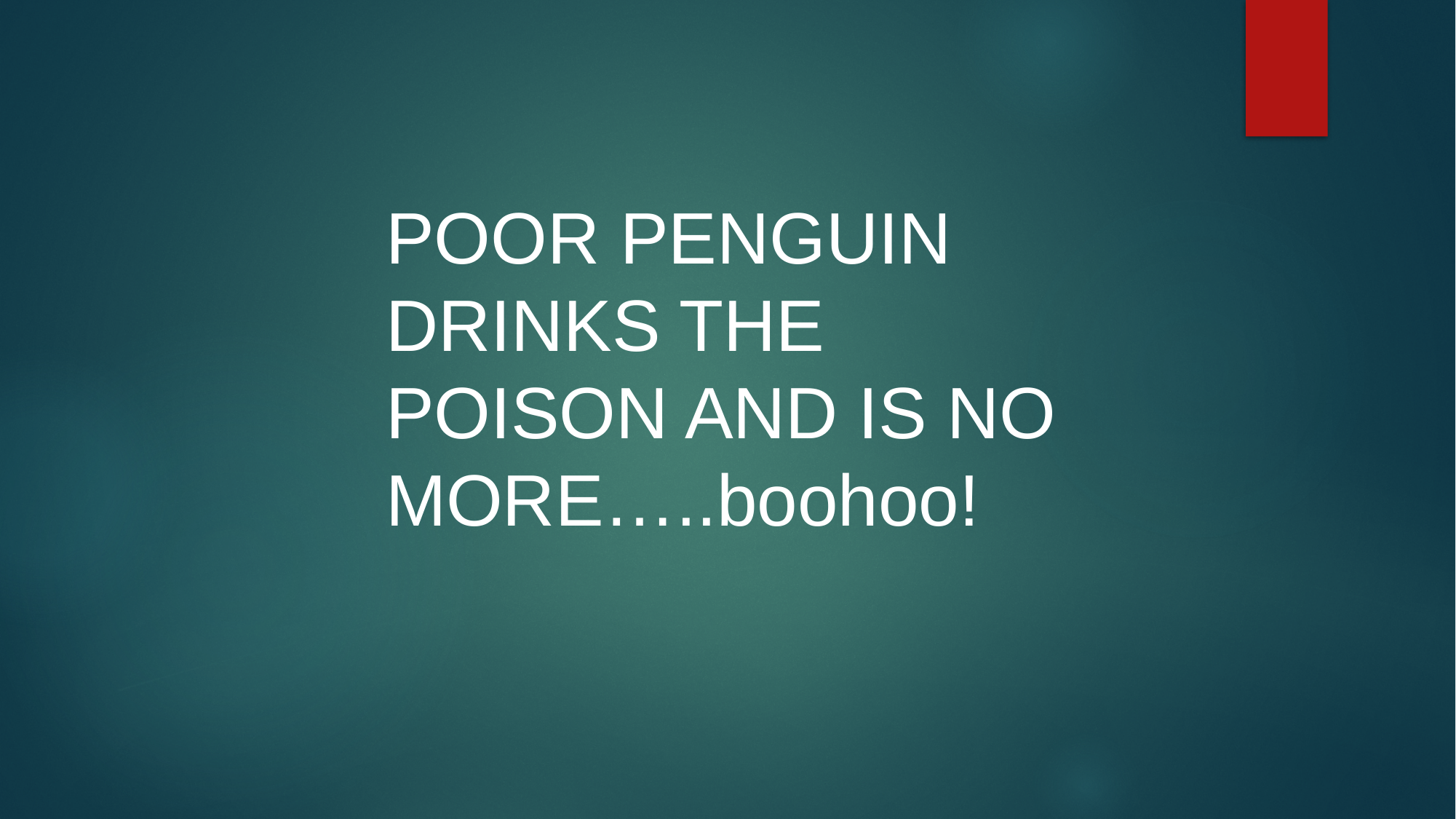

POOR PENGUIN DRINKS THE POISON AND IS NO MORE…..boohoo!